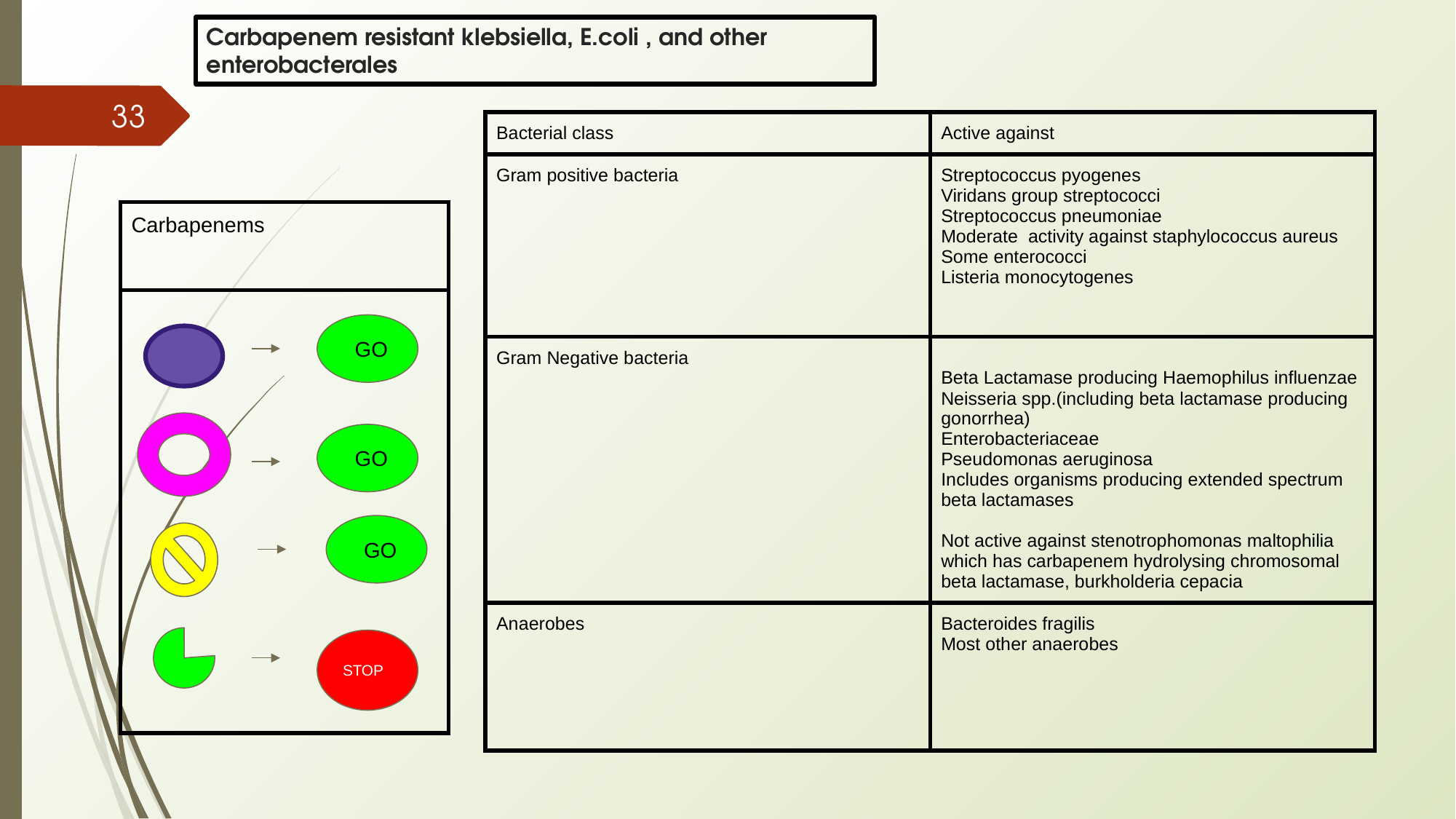

# Carbapenem resistant klebsiella, E.coli , and other enterobacterales
33
| Bacterial class | Active against |
| --- | --- |
| Gram positive bacteria | Streptococcus pyogenes Viridans group streptococci Streptococcus pneumoniae Moderate activity against staphylococcus aureus Some enterococci Listeria monocytogenes |
| Gram Negative bacteria | Beta Lactamase producing Haemophilus influenzae Neisseria spp.(including beta lactamase producing gonorrhea) Enterobacteriaceae Pseudomonas aeruginosa Includes organisms producing extended spectrum beta lactamases Not active against stenotrophomonas maltophilia which has carbapenem hydrolysing chromosomal beta lactamase, burkholderia cepacia |
| Anaerobes | Bacteroides fragilis Most other anaerobes |
| Carbapenems |
| --- |
|  |
  GO

  GO
  GO

STOP